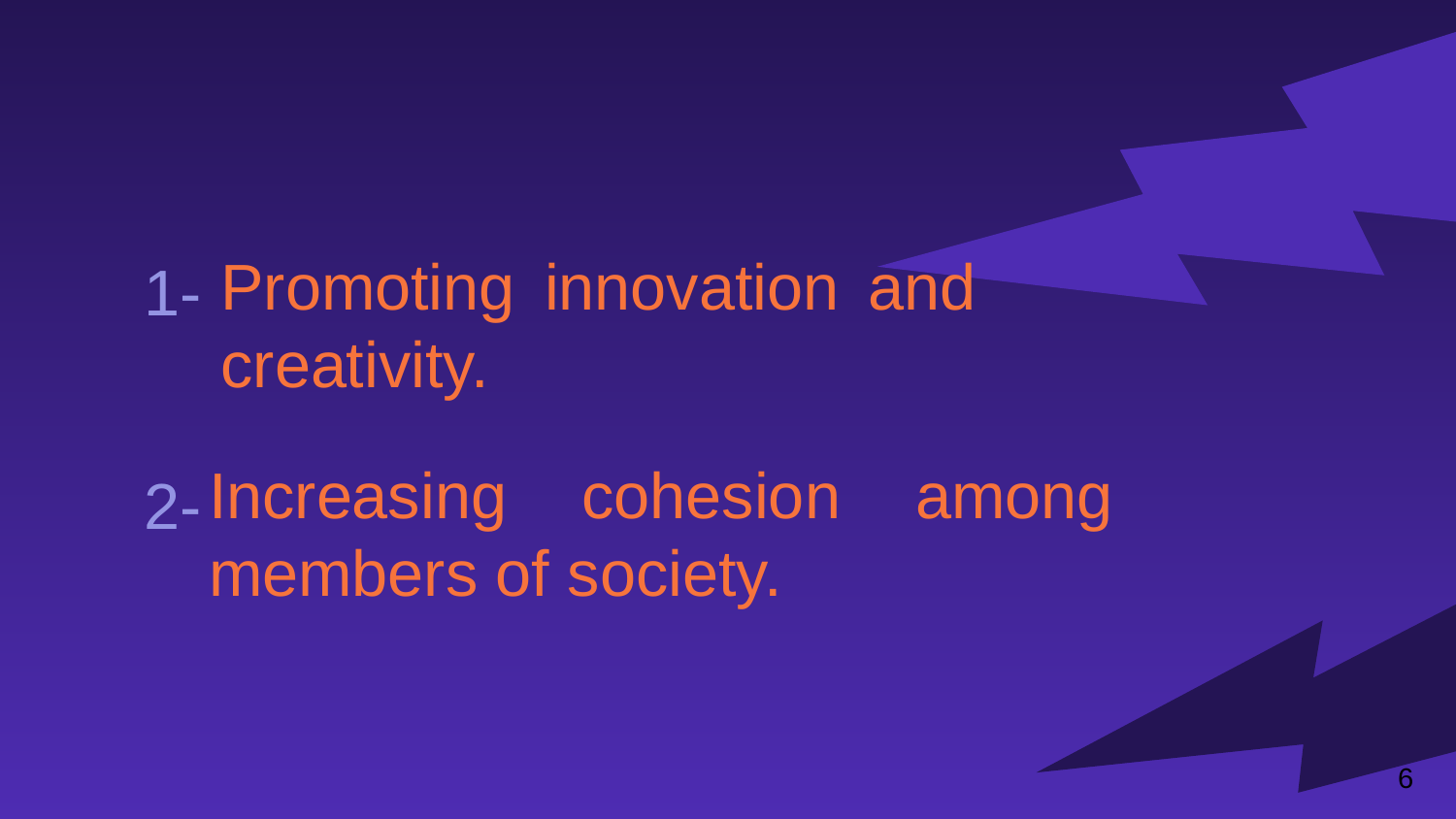

1-
# Promoting innovation and creativity.
2-
Increasing cohesion among members of society.
6